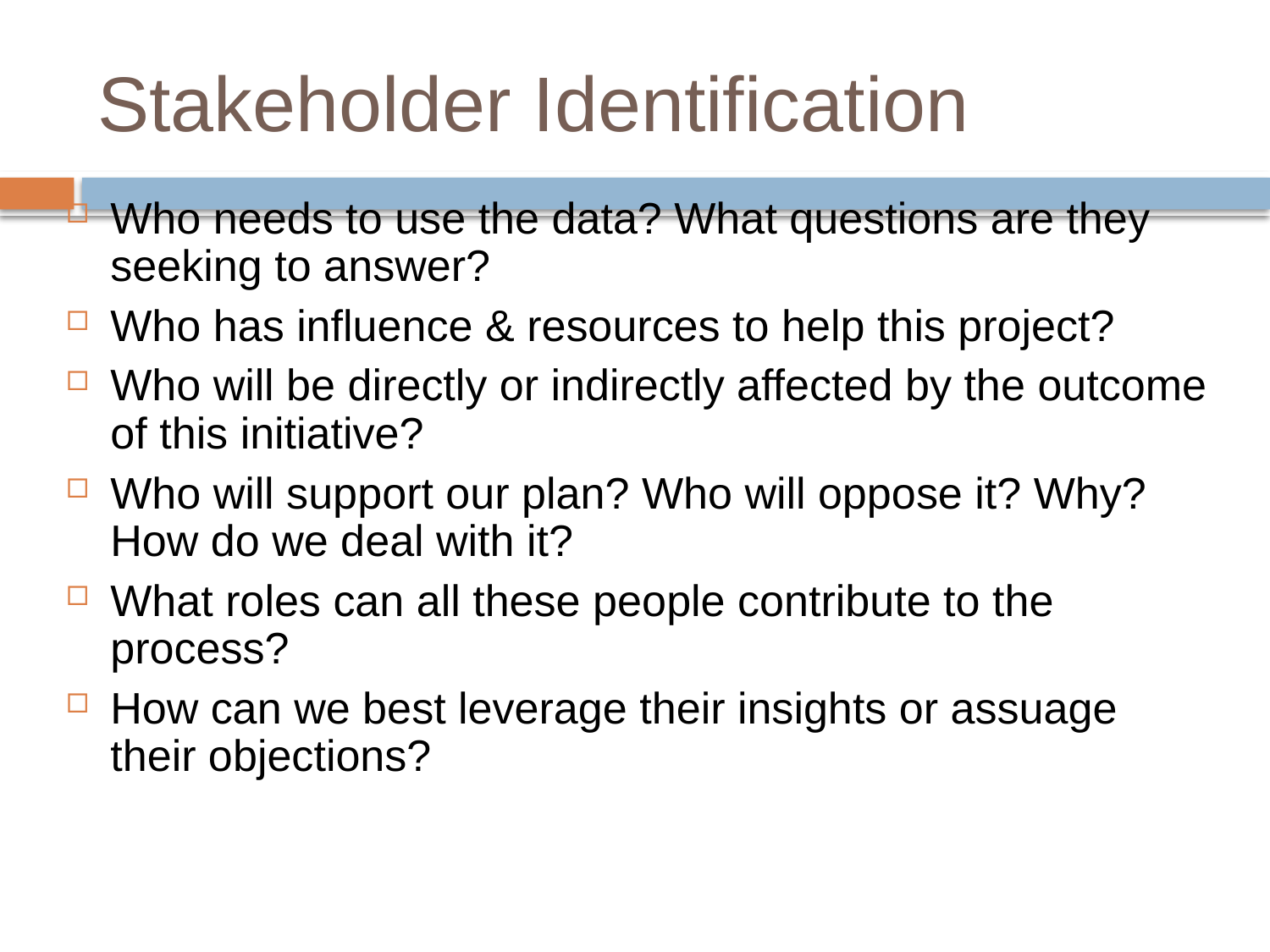

# Stakeholder Identification
Who needs to use the data? What questions are they seeking to answer?
Who has influence & resources to help this project?
Who will be directly or indirectly affected by the outcome of this initiative?
Who will support our plan? Who will oppose it? Why? How do we deal with it?
What roles can all these people contribute to the process?
How can we best leverage their insights or assuage their objections?